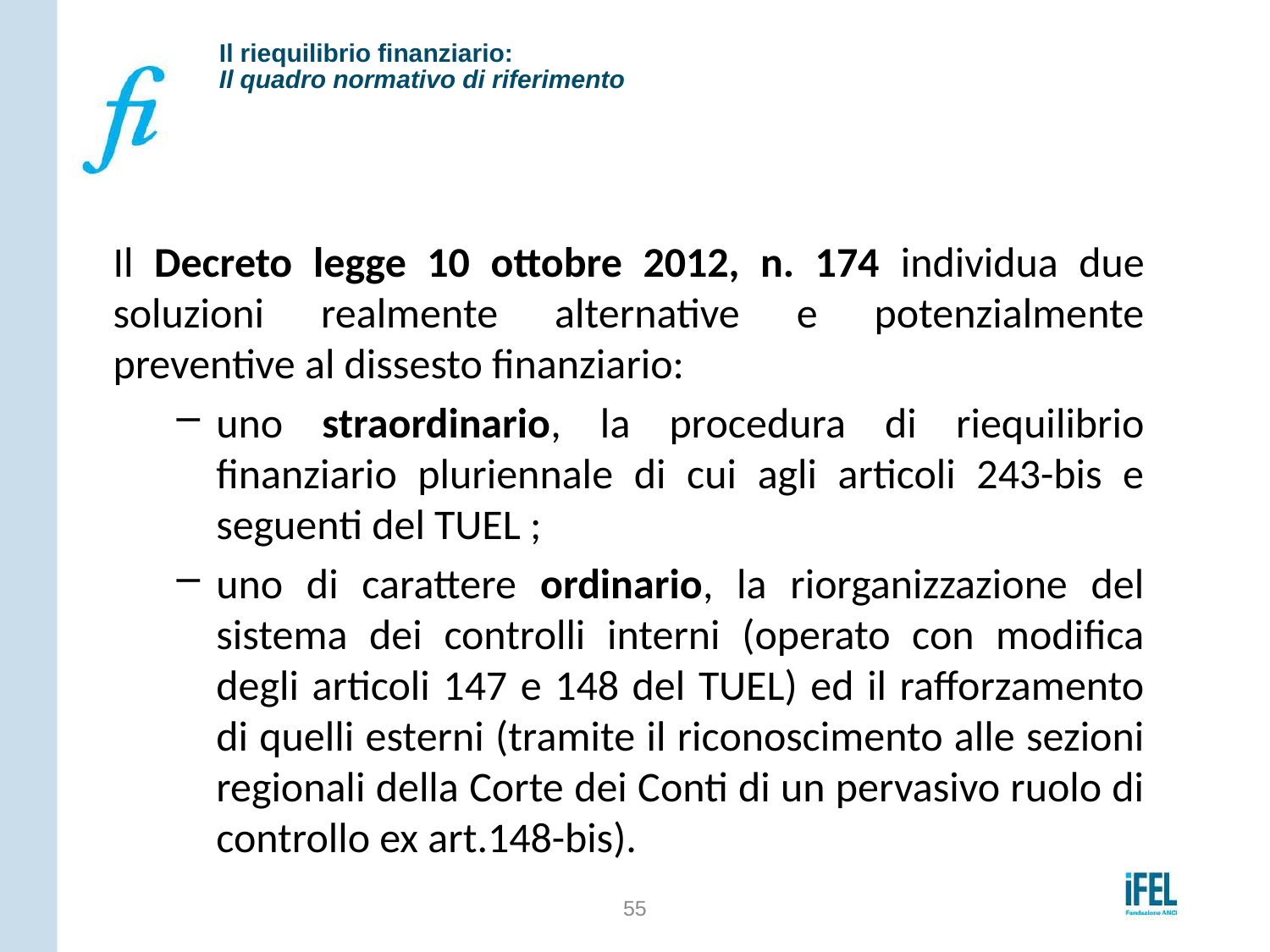

# Il riequilibrio finanziario: Il quadro normativo di riferimento
Il Decreto legge 10 ottobre 2012, n. 174 individua due soluzioni realmente alternative e potenzialmente preventive al dissesto finanziario:
uno straordinario, la procedura di riequilibrio finanziario pluriennale di cui agli articoli 243-bis e seguenti del TUEL ;
uno di carattere ordinario, la riorganizzazione del sistema dei controlli interni (operato con modifica degli articoli 147 e 148 del TUEL) ed il rafforzamento di quelli esterni (tramite il riconoscimento alle sezioni regionali della Corte dei Conti di un pervasivo ruolo di controllo ex art.148-bis).

55